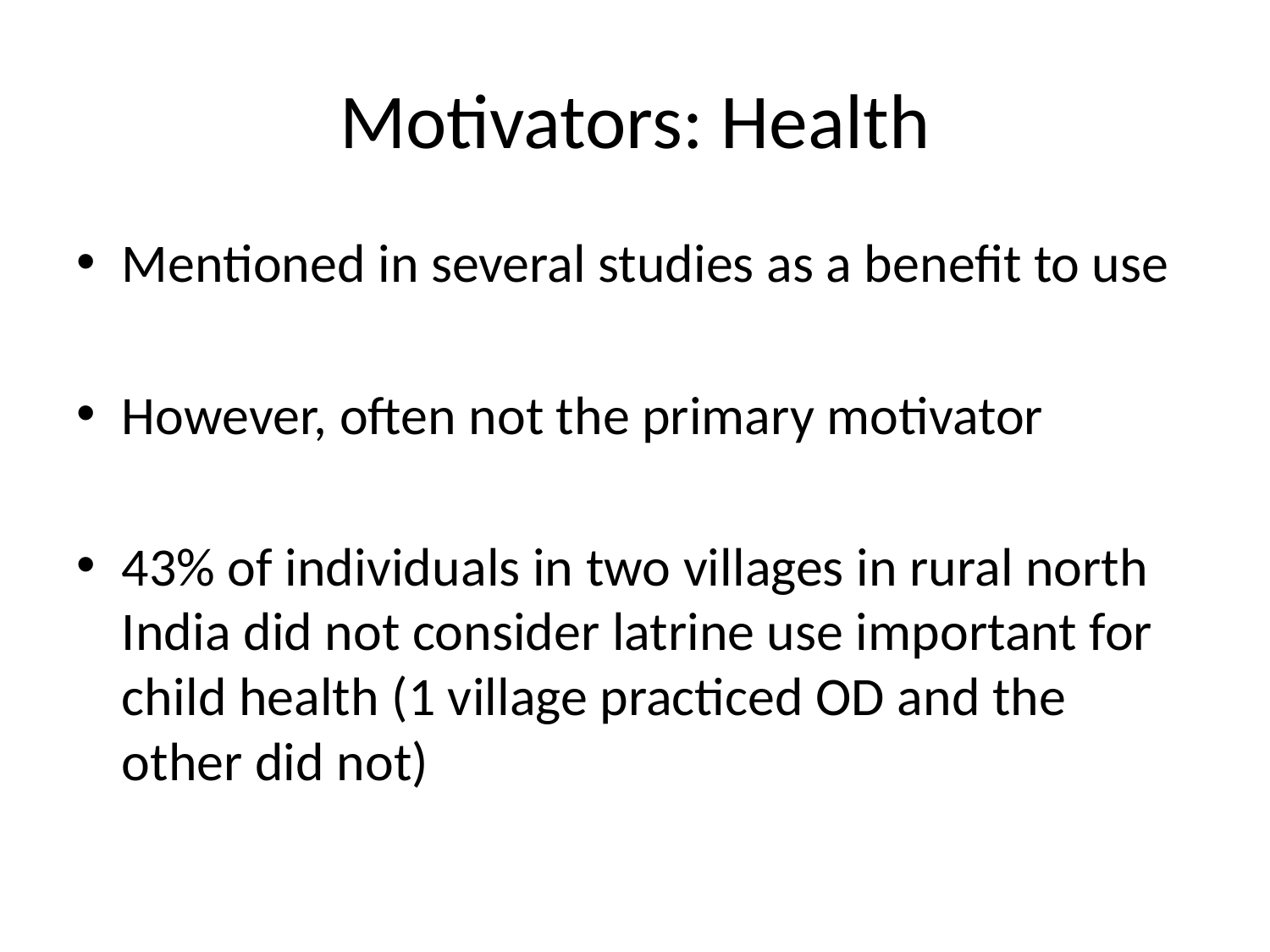

# Motivators: Health
Mentioned in several studies as a benefit to use

However, often not the primary motivator

43% of individuals in two villages in rural north India did not consider latrine use important for child health (1 village practiced OD and the other did not)